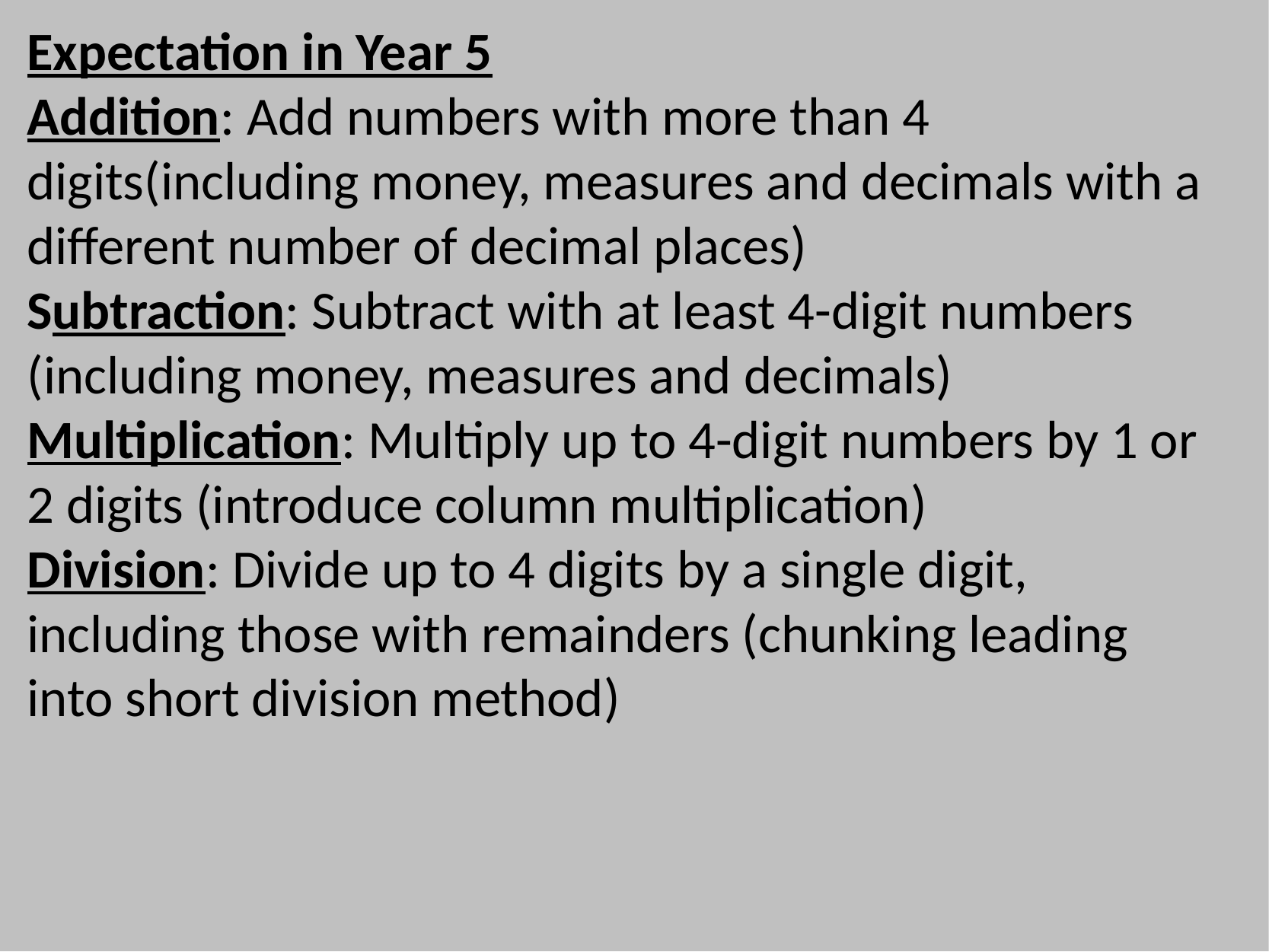

Expectation in Year 5
Addition: Add numbers with more than 4 digits(including money, measures and decimals with a different number of decimal places)
Subtraction: Subtract with at least 4-digit numbers (including money, measures and decimals)
Multiplication: Multiply up to 4-digit numbers by 1 or 2 digits (introduce column multiplication)
Division: Divide up to 4 digits by a single digit, including those with remainders (chunking leading into short division method)